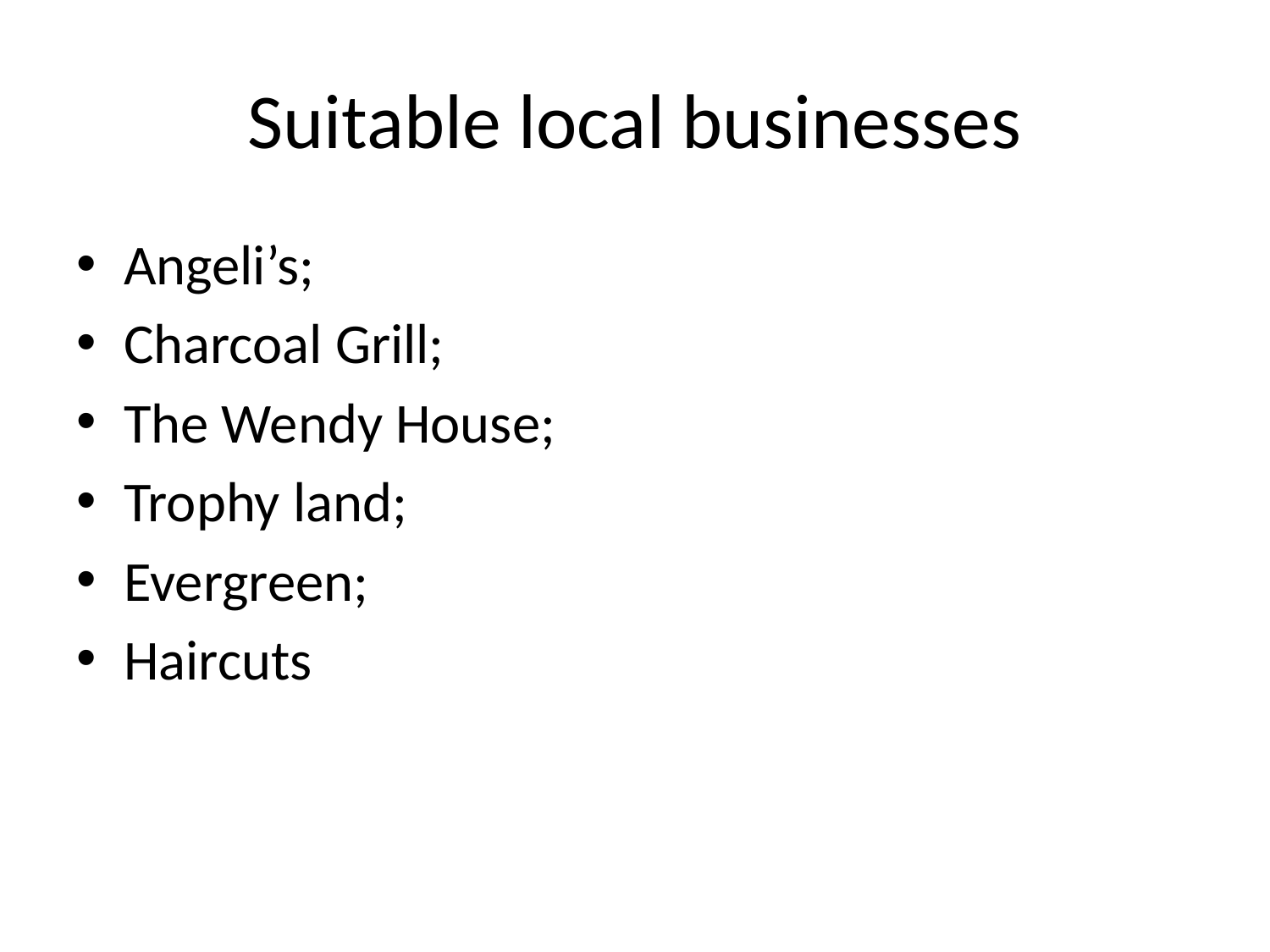

# Suitable local businesses
Angeli’s;
Charcoal Grill;
The Wendy House;
Trophy land;
Evergreen;
Haircuts